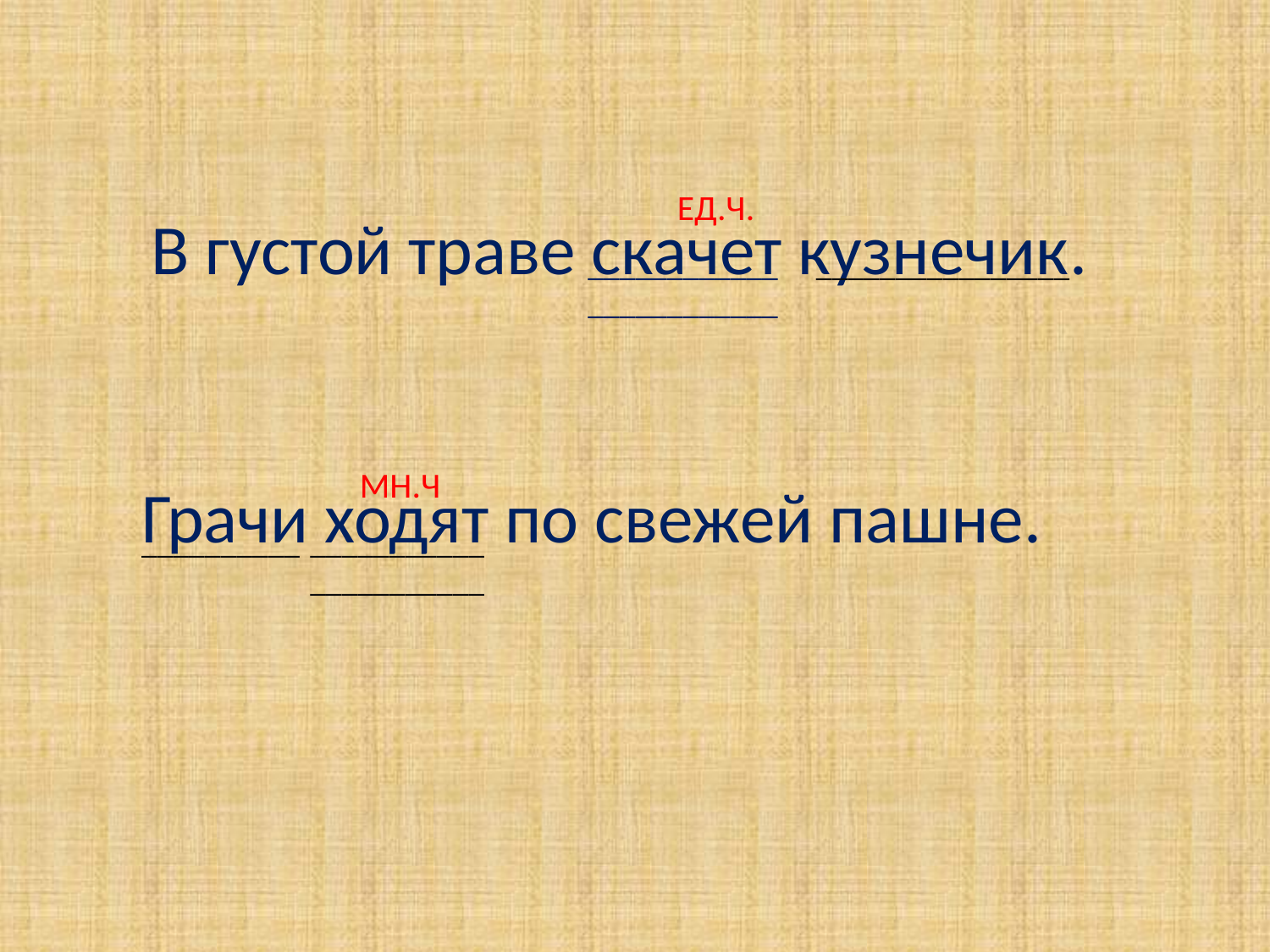

ЕД.Ч.
В густой траве скачет кузнечик.
____________
____________
________________
МН.Ч
Грачи ходят по свежей пашне.
__________
___________
___________